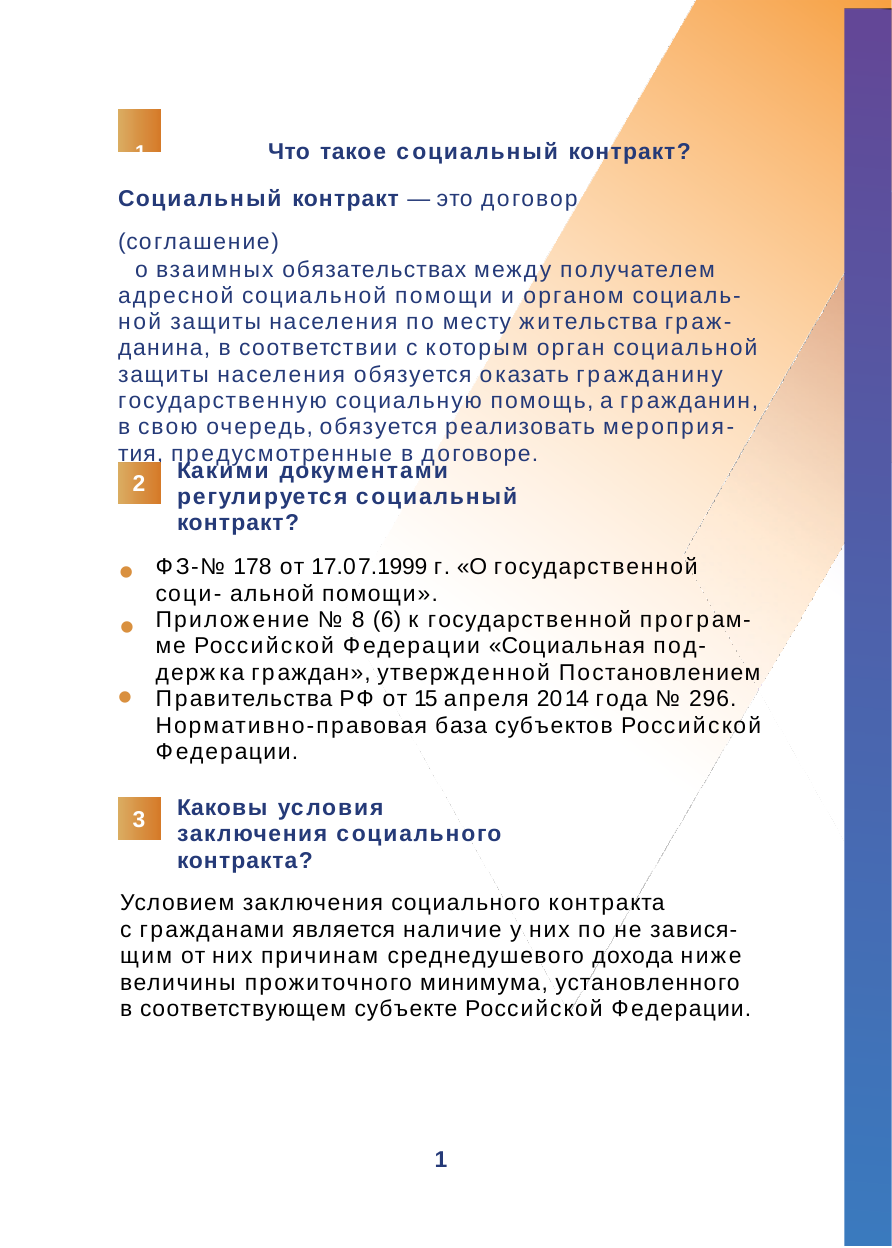

1	Что такое социальный контракт? Социальный контракт — это договор (соглашение)
о взаимных обязательствах между получателем адресной социальной помощи и органом социаль- ной защиты населения по месту жительства граж- данина, в соответствии с которым орган социальной защиты населения обязуется оказать гражданину государственную социальную помощь, а гражданин, в свою очередь, обязуется реализовать мероприя- тия, предусмотренные в договоре.

Какими документами регулируется социальный контракт?

ФЗ-№ 178 от 17.07.1999 г. «О государственной соци- альной помощи».
Приложение № 8 (6) к государственной програм- ме Российской Федерации «Социальная под- держка граждан», утвержденной Постановлением Правительства РФ от 15 апреля 2014 года № 296. Нормативно-правовая база субъектов Российской Федерации.

2
•
•
•
Каковы условия заключения социального контракта?

3
Условием заключения социального контракта
с гражданами является наличие у них по не завися- щим от них причинам среднедушевого дохода ниже величины прожиточного минимума, установленного в соответствующем субъекте Российской Федерации.
1